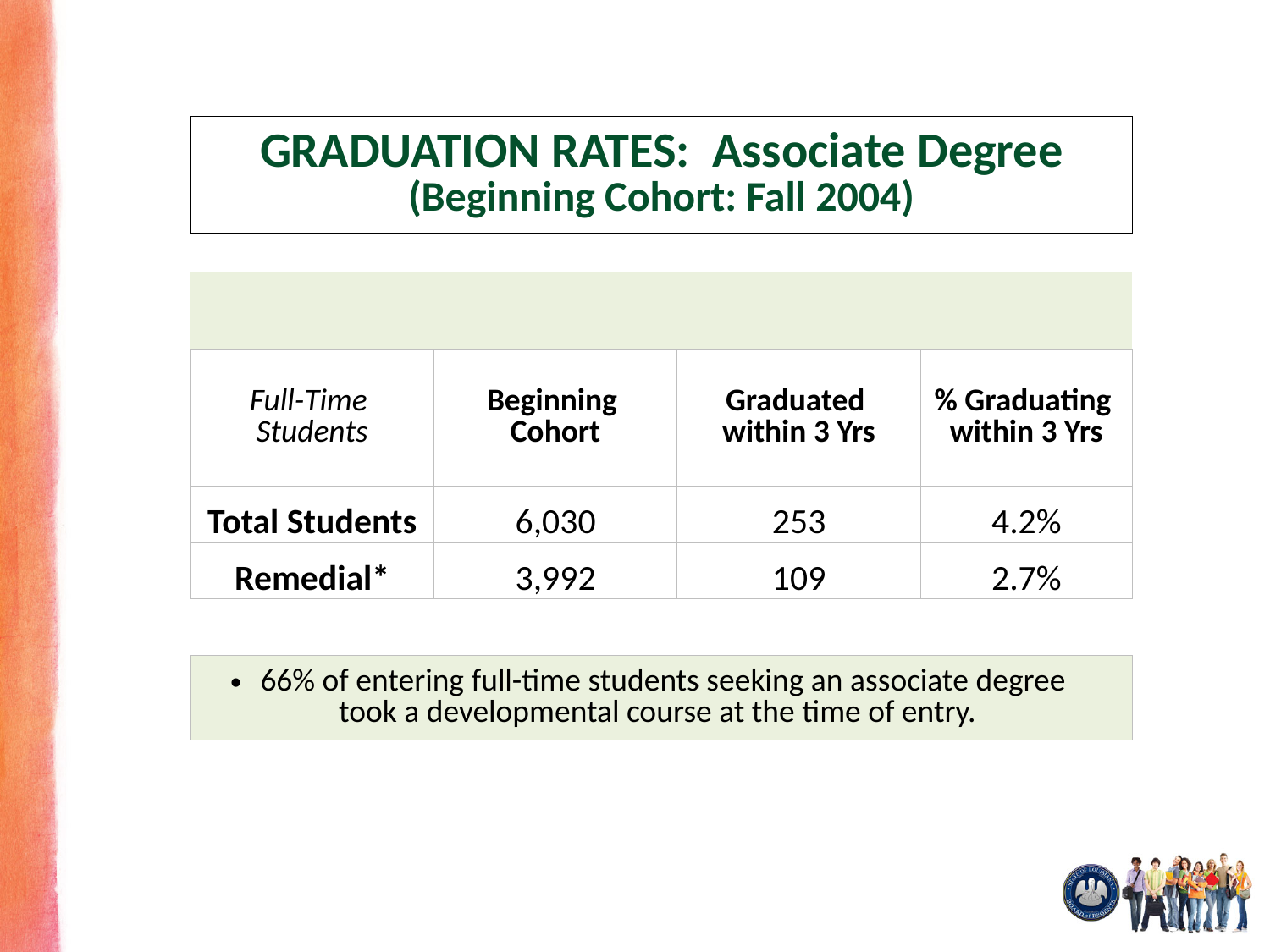

| GRADUATION RATES: Associate Degree (Beginning Cohort: Fall 2004) |  |  |  |
| --- | --- | --- | --- |
|  |  |  |  |
|  |  |  |  |
| Full-Time Students | Beginning Cohort | Graduated within 3 Yrs | % Graduating within 3 Yrs |
| Total Students | 6,030 | 253 | 4.2% |
| Remedial\* | 3,992 | 109 | 2.7% |
|  |  |  |  |
| 66% of entering full-time students seeking an associate degree took a developmental course at the time of entry. |  |  |  |
+6
+4.7
+4
+2.1